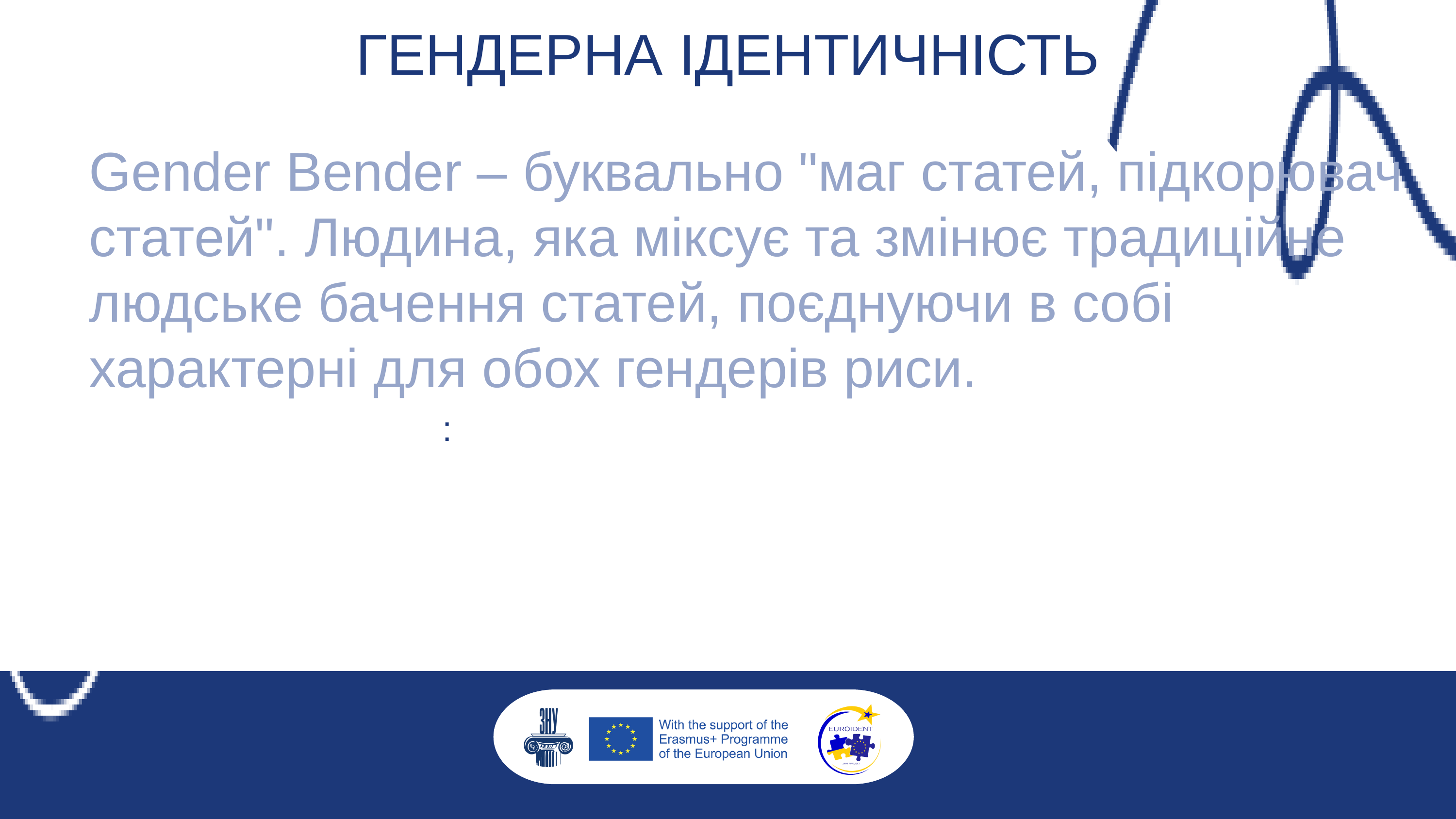

ГЕНДЕРНА ІДЕНТИЧНІСТЬ

Gender Bender – буквально "маг статей, підкорювач статей". Людина, яка міксує та змінює традиційне людське бачення статей, поєднуючи в собі характерні для обох гендерів риси.
: